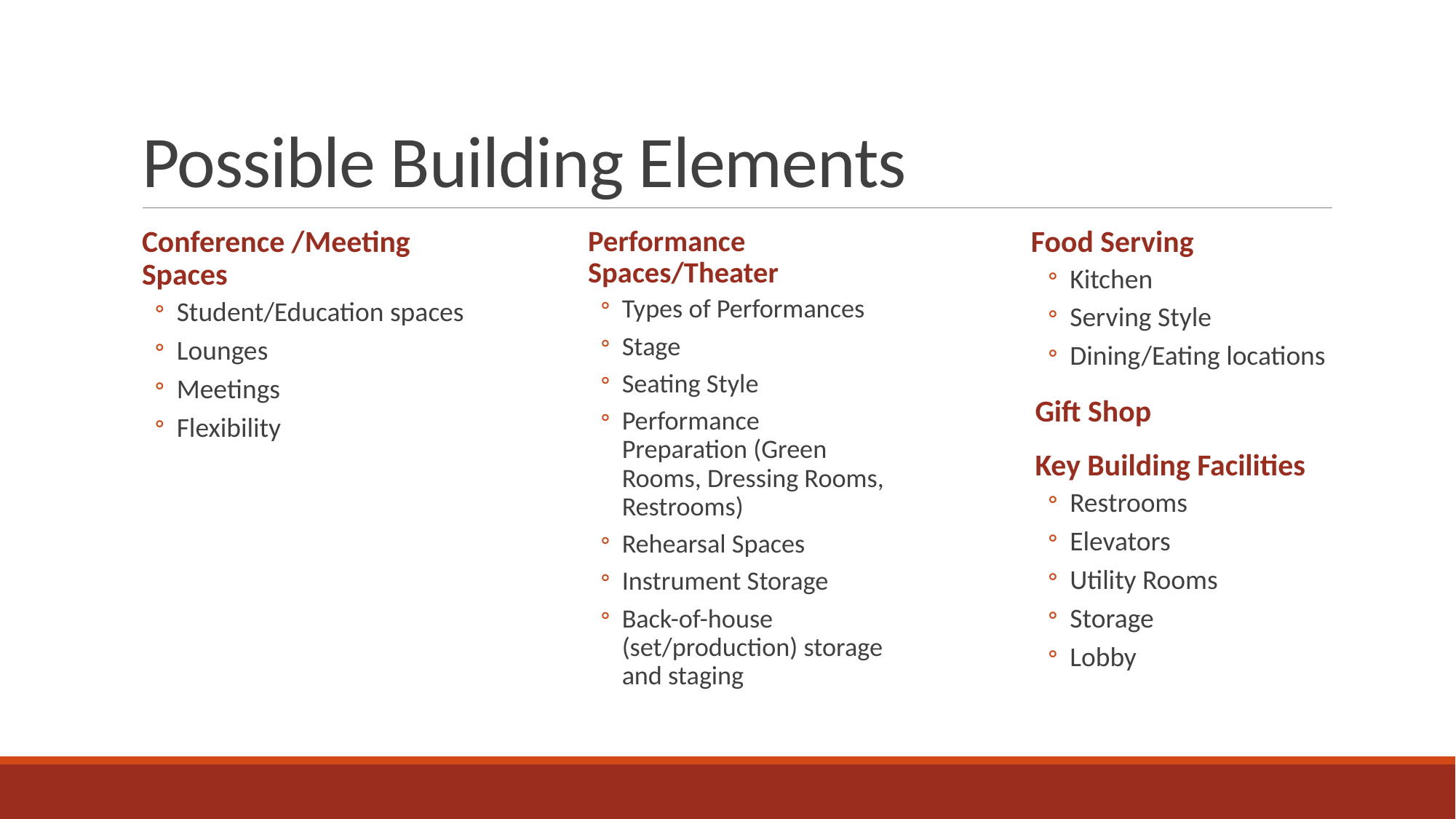

# Possible Building Elements
Conference /Meeting Spaces
Student/Education spaces
Lounges
Meetings
Flexibility

Performance Spaces/Theater
Types of Performances
Stage
Seating Style
Performance Preparation (Green Rooms, Dressing Rooms, Restrooms)
Rehearsal Spaces
Instrument Storage
Back-of-house (set/production) storage and staging

 Food Serving
Kitchen
Serving Style
Dining/Eating locations
Gift Shop
Key Building Facilities
Restrooms
Elevators
Utility Rooms
Storage
Lobby